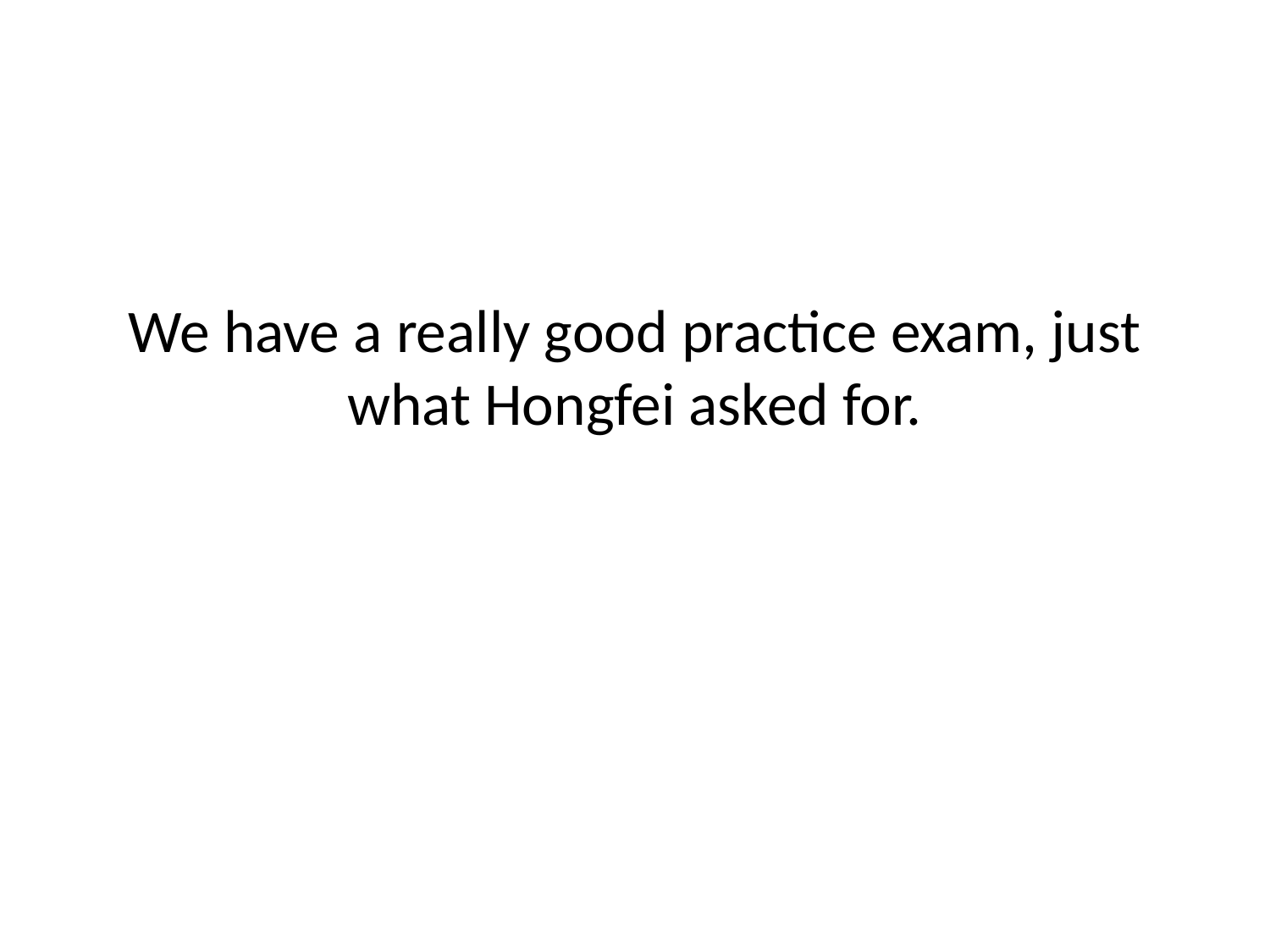

# We have a really good practice exam, just what Hongfei asked for.